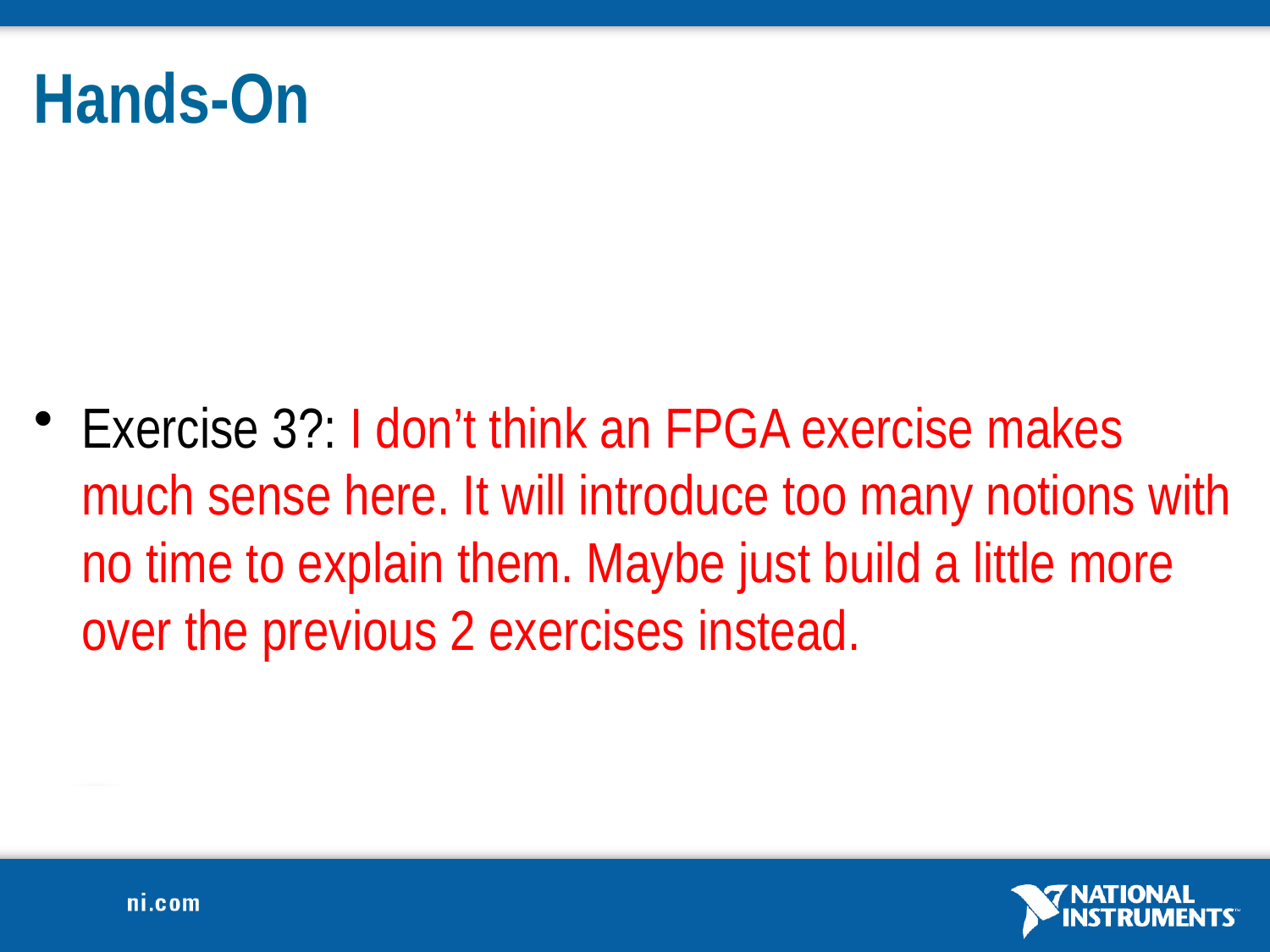

# Hands-On

Exercise 3?: I don’t think an FPGA exercise makes much sense here. It will introduce too many notions with no time to explain them. Maybe just build a little more over the previous 2 exercises instead.